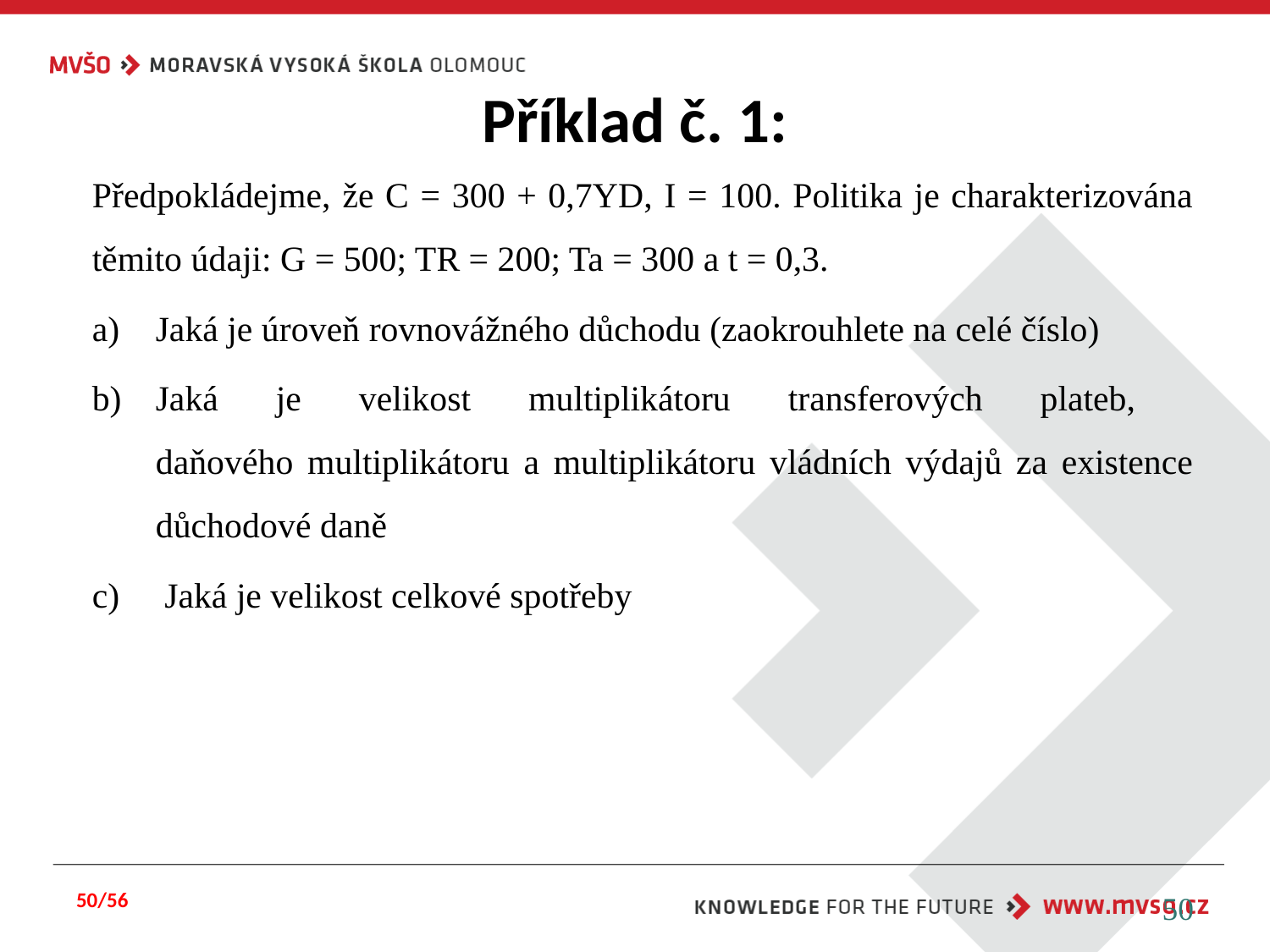

# Příklad č. 1:
Předpokládejme, že C = 300 + 0,7YD, I = 100. Politika je charakterizována těmito údaji: G = 500; TR = 200; Ta = 300 a t = 0,3.
Jaká je úroveň rovnovážného důchodu (zaokrouhlete na celé číslo)
Jaká je velikost multiplikátoru transferových plateb,
daňového multiplikátoru a multiplikátoru vládních výdajů za existence důchodové daně
 Jaká je velikost celkové spotřeby

50/56
50